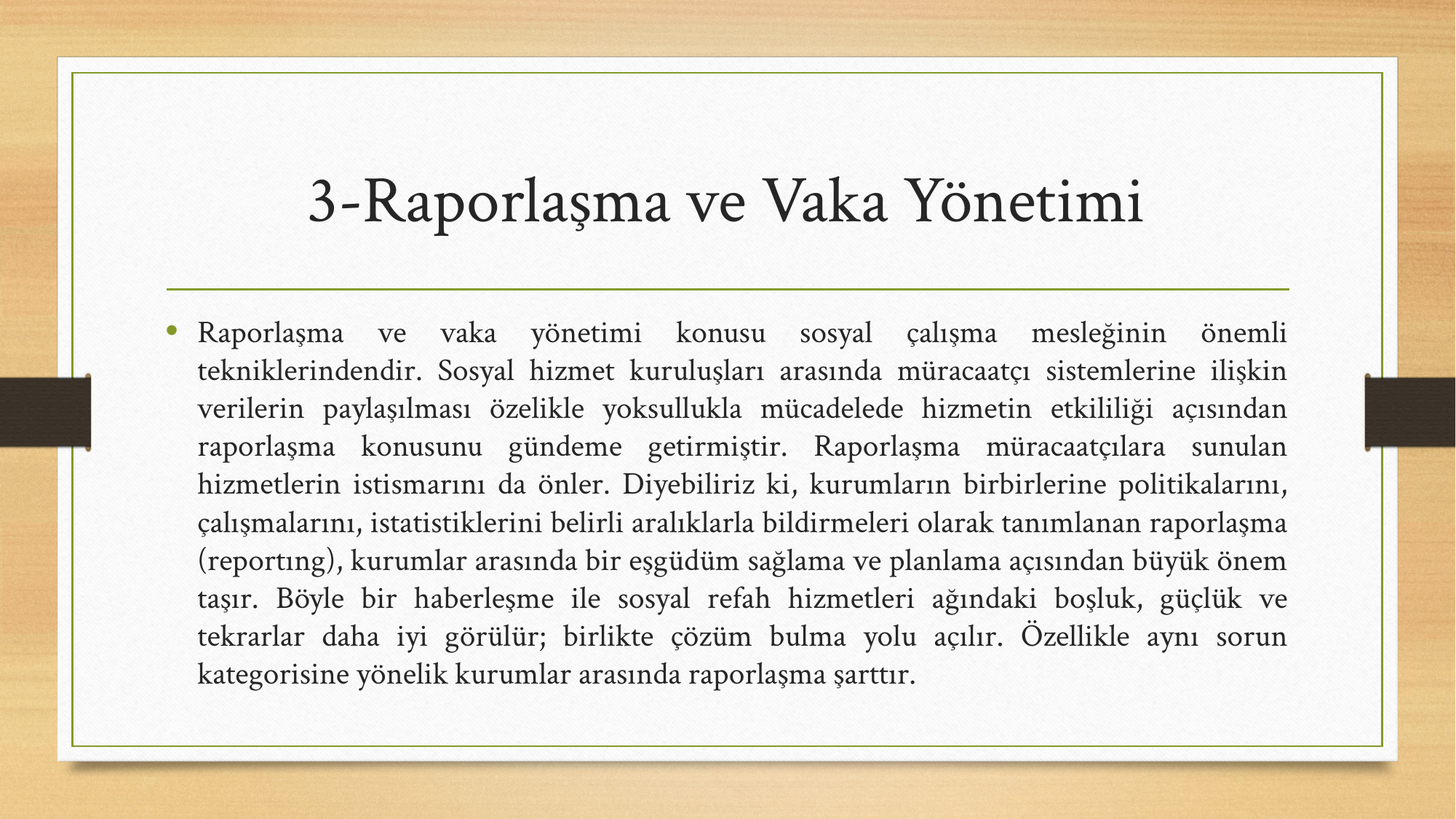

# 3-Raporlaşma ve Vaka Yönetimi
Raporlaşma ve vaka yönetimi konusu sosyal çalışma mesleğinin önemli tekniklerindendir. Sosyal hizmet kuruluşları arasında müracaatçı sistemlerine ilişkin verilerin paylaşılması özelikle yoksullukla mücadelede hizmetin etkililiği açısından raporlaşma konusunu gündeme getirmiştir. Raporlaşma müracaatçılara sunulan hizmetlerin istismarını da önler. Diyebiliriz ki, kurumların birbirlerine politikalarını, çalışmalarını, istatistiklerini belirli aralıklarla bildirmeleri olarak tanımlanan raporlaşma (reportıng), kurumlar arasında bir eşgüdüm sağlama ve planlama açısından büyük önem taşır. Böyle bir haberleşme ile sosyal refah hizmetleri ağındaki boşluk, güçlük ve tekrarlar daha iyi görülür; birlikte çözüm bulma yolu açılır. Özellikle aynı sorun kategorisine yönelik kurumlar arasında raporlaşma şarttır.